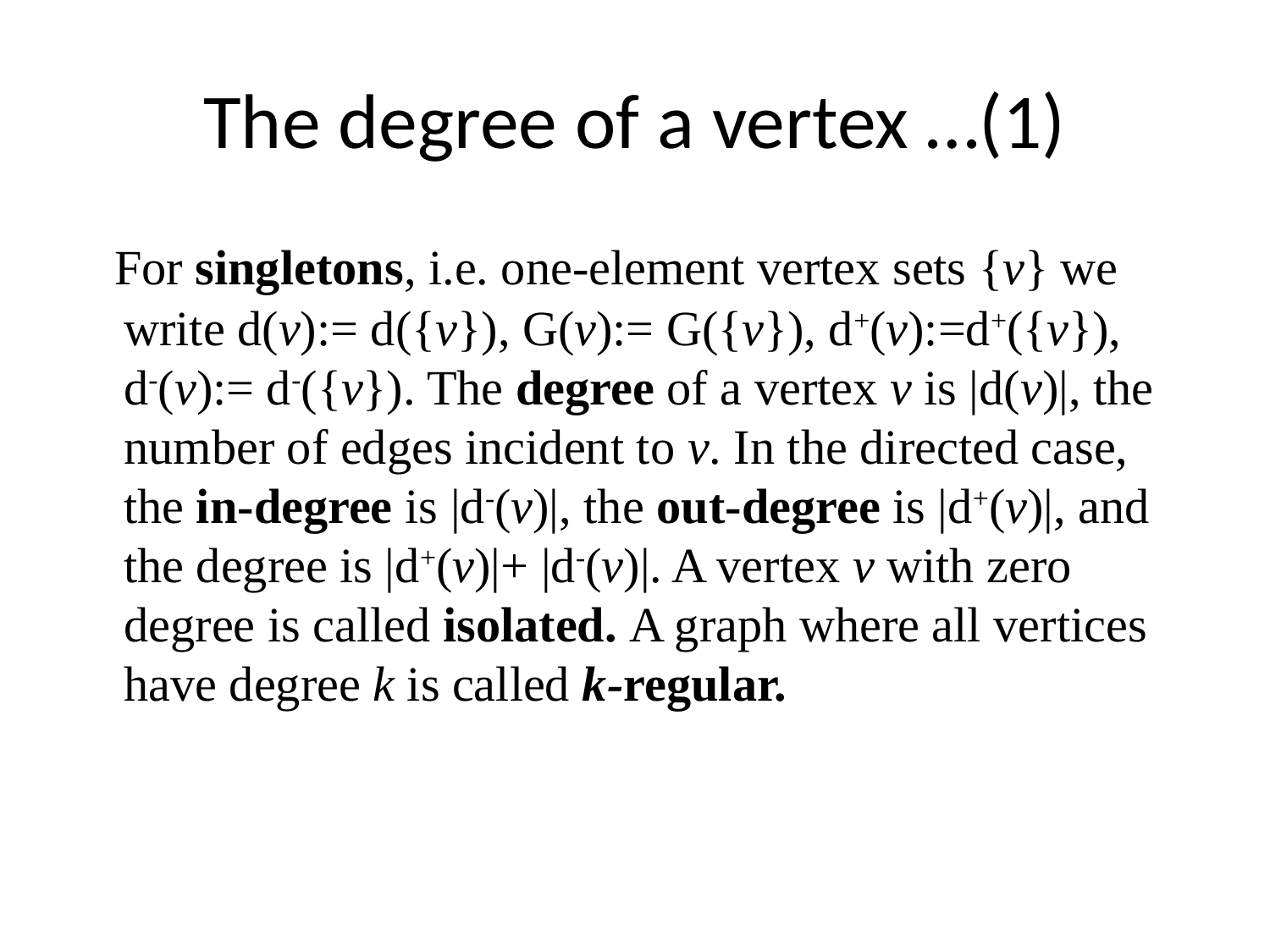

# The degree of a vertex …(1)
   For singletons, i.e. one-element vertex sets {v} we write d(v):= d({v}), G(v):= G({v}), d+(v):=d+({v}),    d-(v):= d-({v}). The degree of a vertex v is |d(v)|, the number of edges incident to v. In the directed case, the in-degree is |d-(v)|, the out-degree is |d+(v)|, and the degree is |d+(v)|+ |d-(v)|. A vertex v with zero degree is called isolated. A graph where all vertices have degree k is called k-regular.